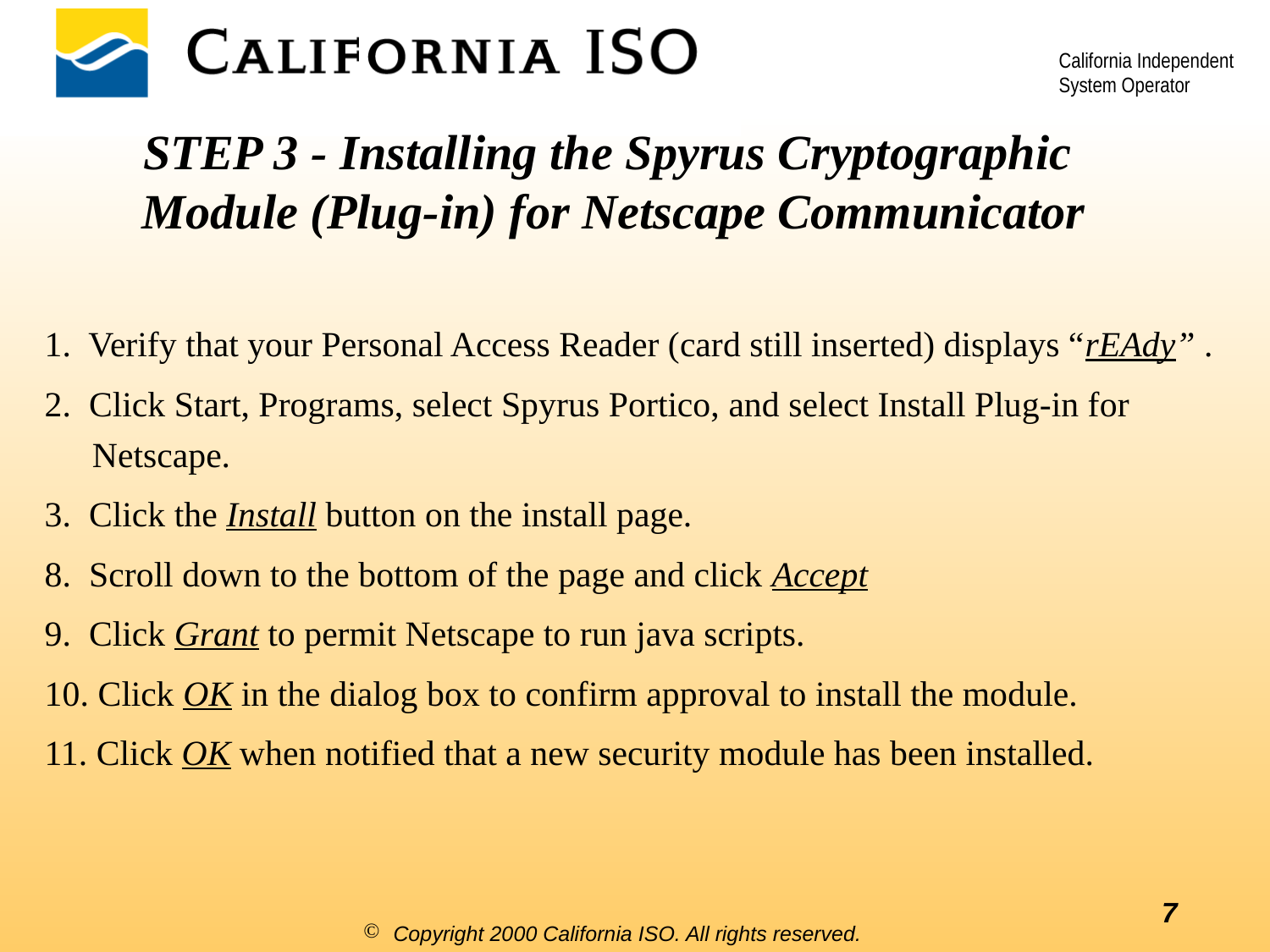

# STEP 3 - Installing the Spyrus Cryptographic Module (Plug-in) for Netscape Communicator
1.  Verify that your Personal Access Reader (card still inserted) displays “rEAdy” .
2.  Click Start, Programs, select Spyrus Portico, and select Install Plug-in for Netscape.
3.  Click the Install button on the install page.
8.  Scroll down to the bottom of the page and click Accept
9.  Click Grant to permit Netscape to run java scripts.
10. Click OK in the dialog box to confirm approval to install the module.
11. Click OK when notified that a new security module has been installed.